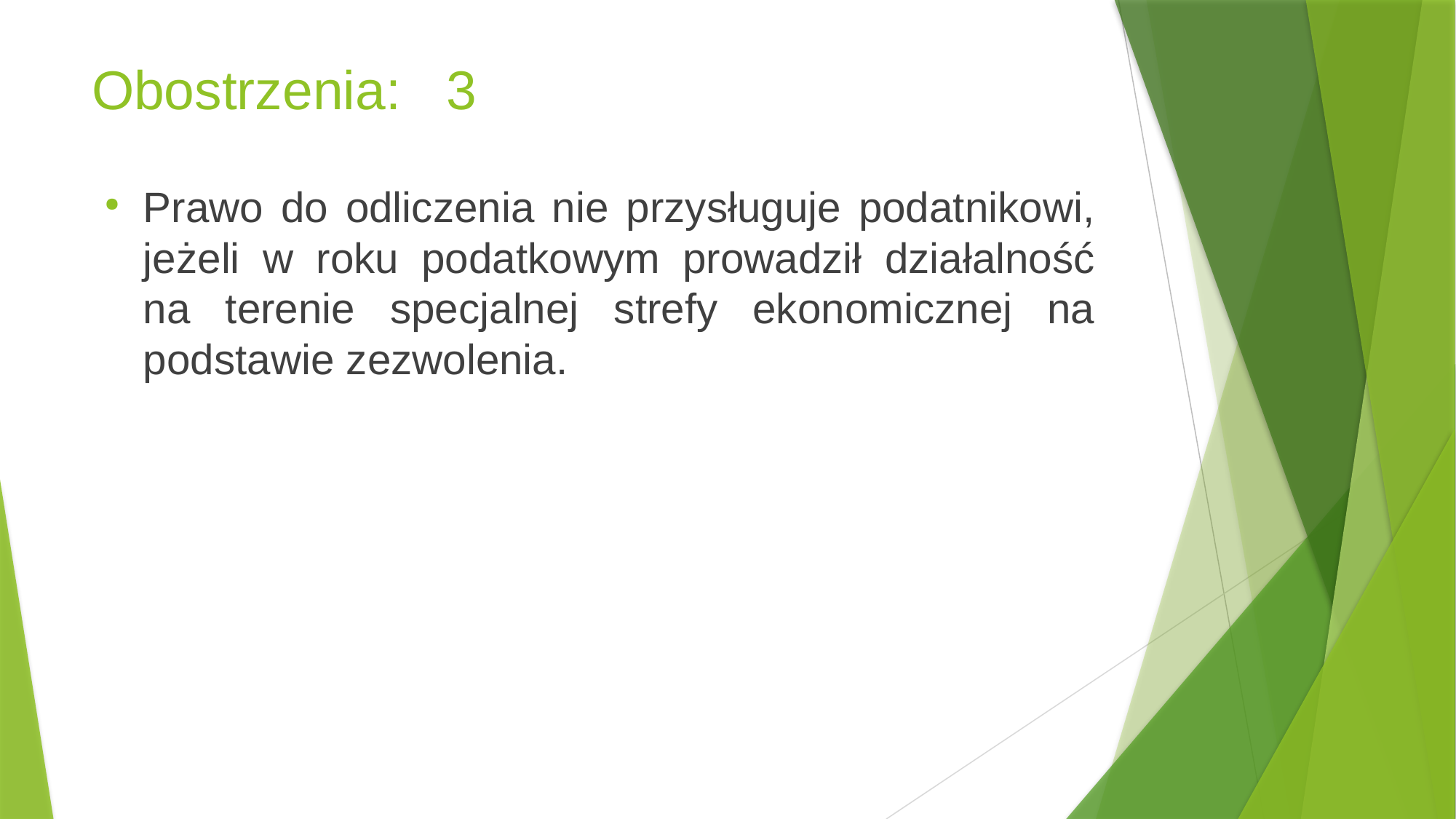

# Obostrzenia:   3
Prawo do odliczenia nie przysługuje podatnikowi, jeżeli w roku podatkowym prowadził działalność na terenie specjalnej strefy ekonomicznej na podstawie zezwolenia.